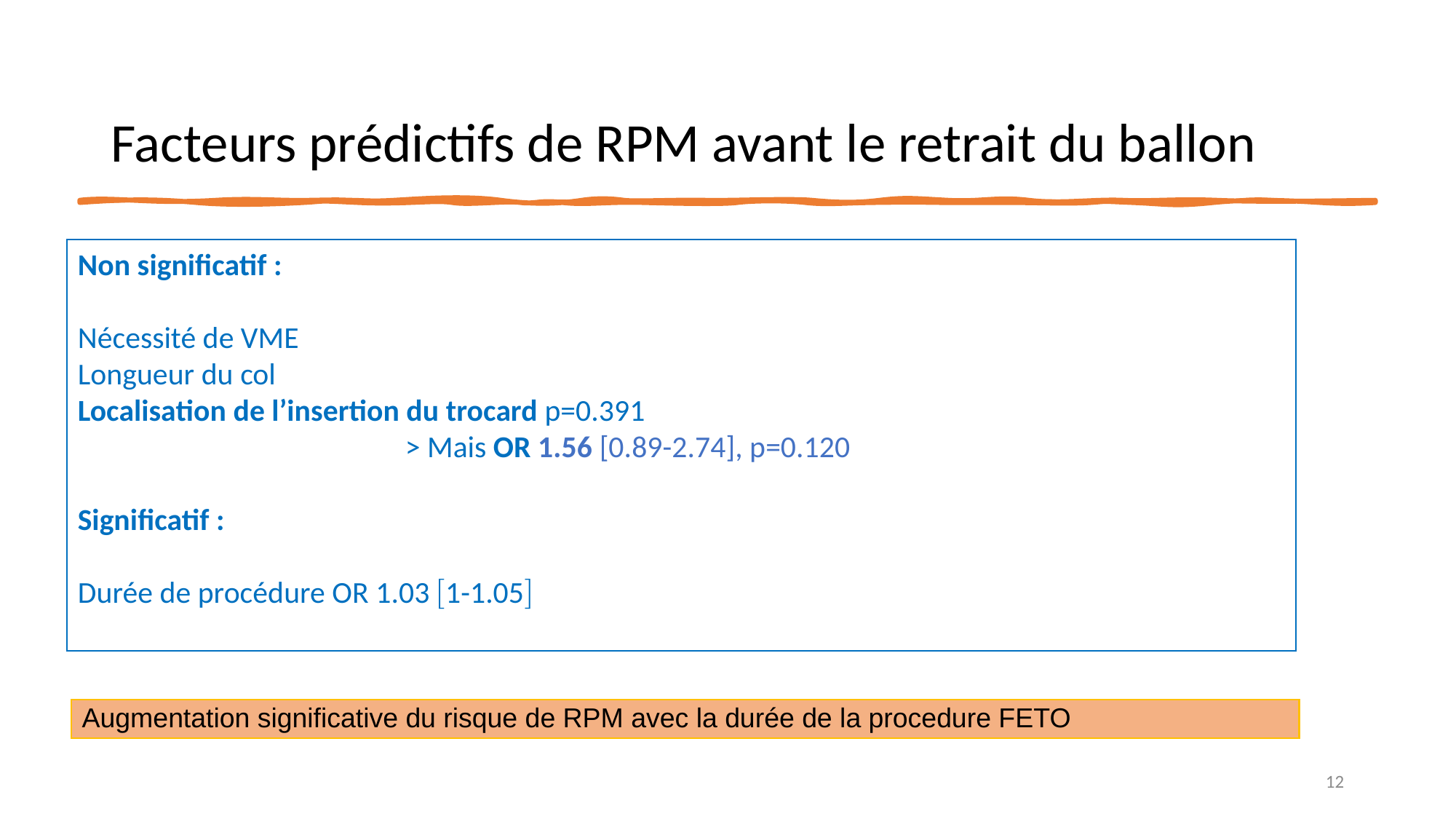

Facteurs prédictifs de RPM avant le retrait du ballon

Non significatif :

Nécessité de VME
Longueur du col
Localisation de l’insertion du trocard p=0.391
			> Mais OR 1.56 [0.89-2.74], p=0.120

Significatif :

Durée de procédure OR 1.03 [1-1.05]

Augmentation significative du risque de RPM avec la durée de la procedure FETO
12